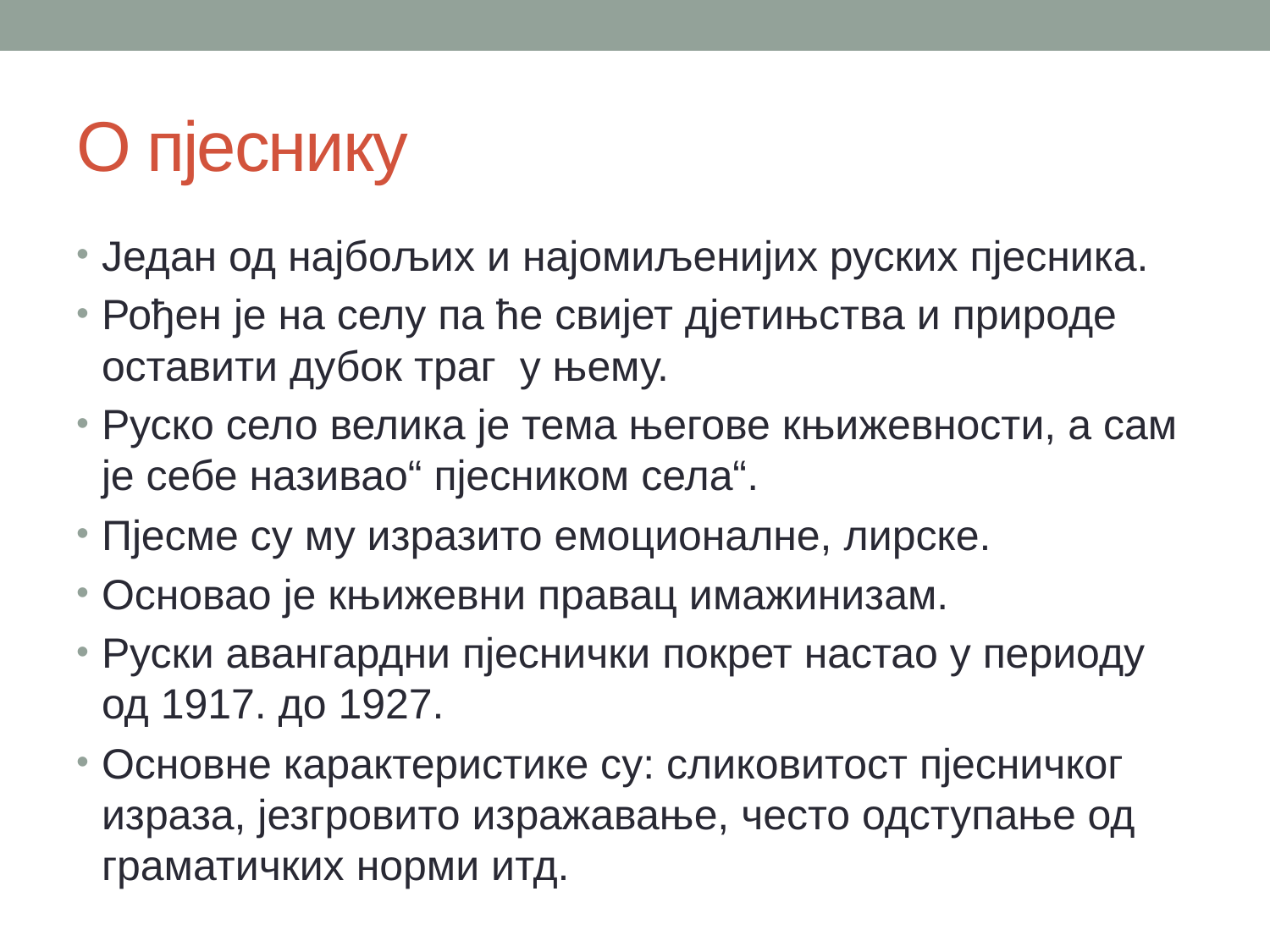

# О пјеснику
Један од најбољих и најомиљенијих руских пјесника.
Рођен је на селу па ће свијет дјетињства и природе оставити дубок траг  у њему.
Руско село велика је тема његове књижевности, а сам је себе називао“ пјесником села“.
Пјесме су му изразито емоционалне, лирске.
Основао је књижевни правац имажинизам.
Руски авангардни пјеснички покрет настао у периоду од 1917. до 1927.
Основне карактеристике су: сликовитост пјесничког израза, језгровито изражавање, често одступање од граматичких норми итд.